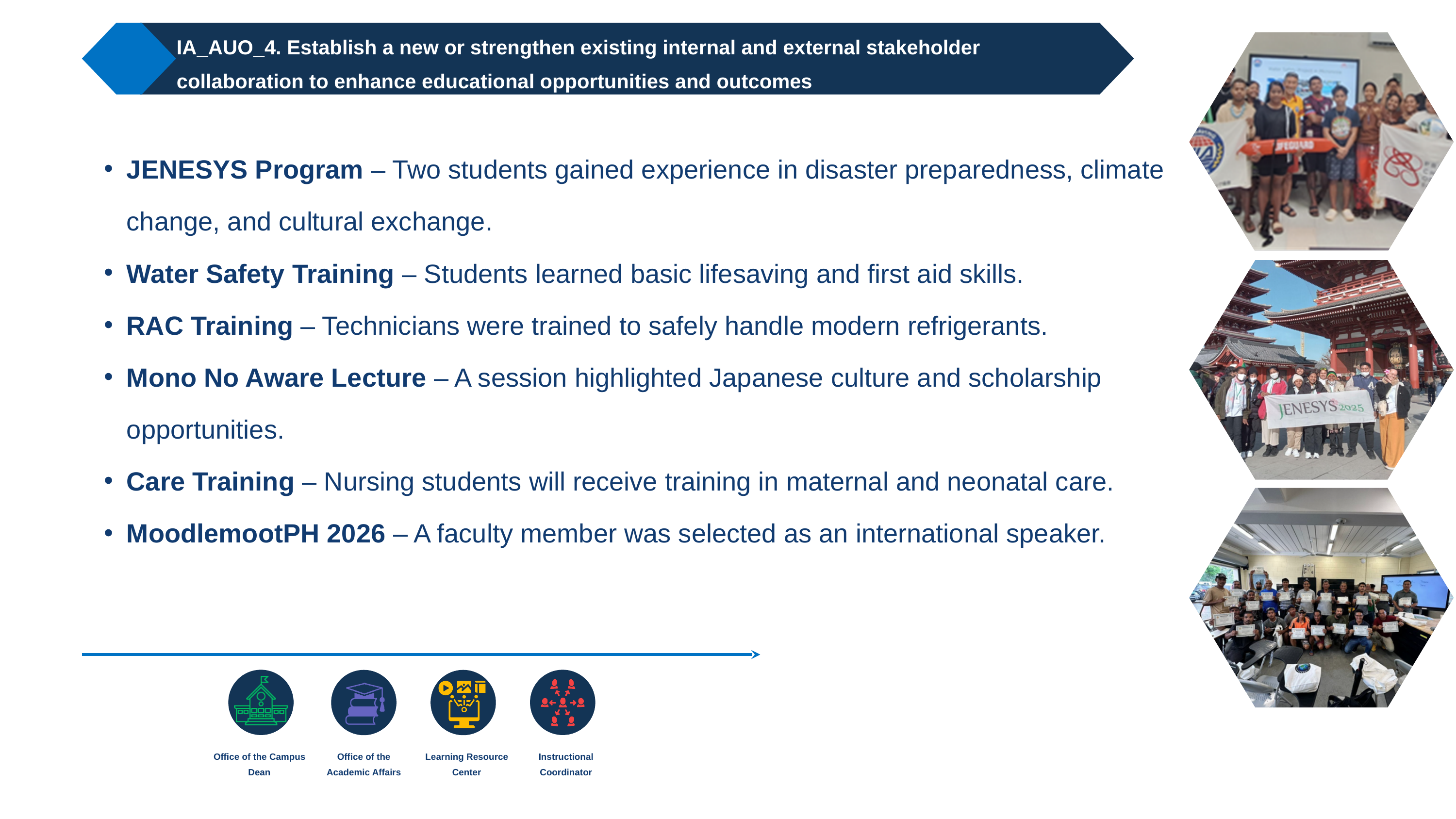

IA_AUO_4. Establish a new or strengthen existing internal and external stakeholder collaboration to enhance educational opportunities and outcomes

JENESYS Program – Two students gained experience in disaster preparedness, climate change, and cultural exchange.
Water Safety Training – Students learned basic lifesaving and first aid skills.
RAC Training – Technicians were trained to safely handle modern refrigerants.
Mono No Aware Lecture – A session highlighted Japanese culture and scholarship opportunities.
Care Training – Nursing students will receive training in maternal and neonatal care.
MoodlemootPH 2026 – A faculty member was selected as an international speaker.

Office of the Campus Dean
Office of the Academic Affairs
Learning Resource Center
Instructional Coordinator